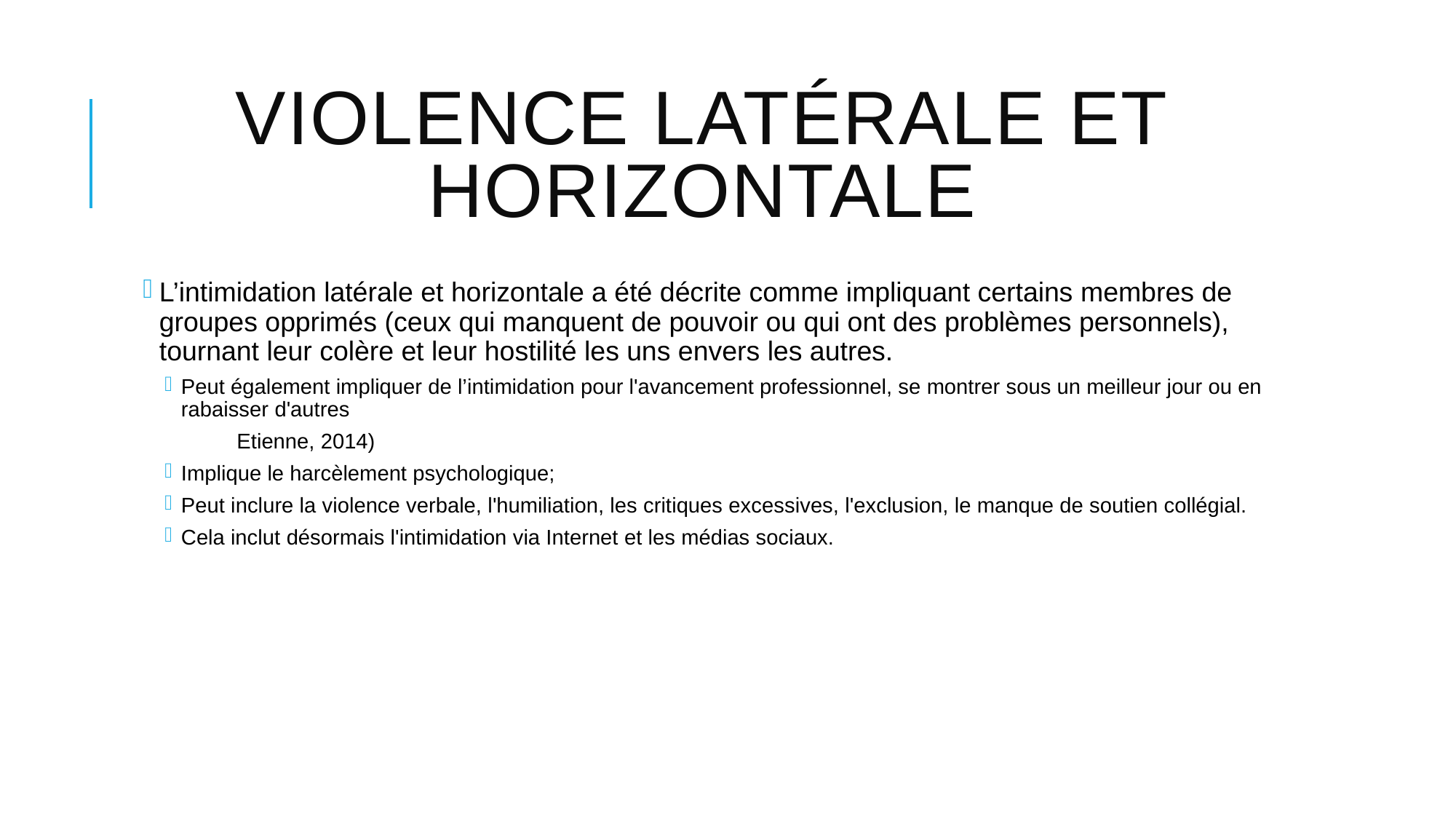

# Violence latérale et horizontale
L’intimidation latérale et horizontale a été décrite comme impliquant certains membres de groupes opprimés (ceux qui manquent de pouvoir ou qui ont des problèmes personnels), tournant leur colère et leur hostilité les uns envers les autres.
Peut également impliquer de l’intimidation pour l'avancement professionnel, se montrer sous un meilleur jour ou en rabaisser d'autres
Etienne, 2014)
Implique le harcèlement psychologique;
Peut inclure la violence verbale, l'humiliation, les critiques excessives, l'exclusion, le manque de soutien collégial.
Cela inclut désormais l'intimidation via Internet et les médias sociaux.